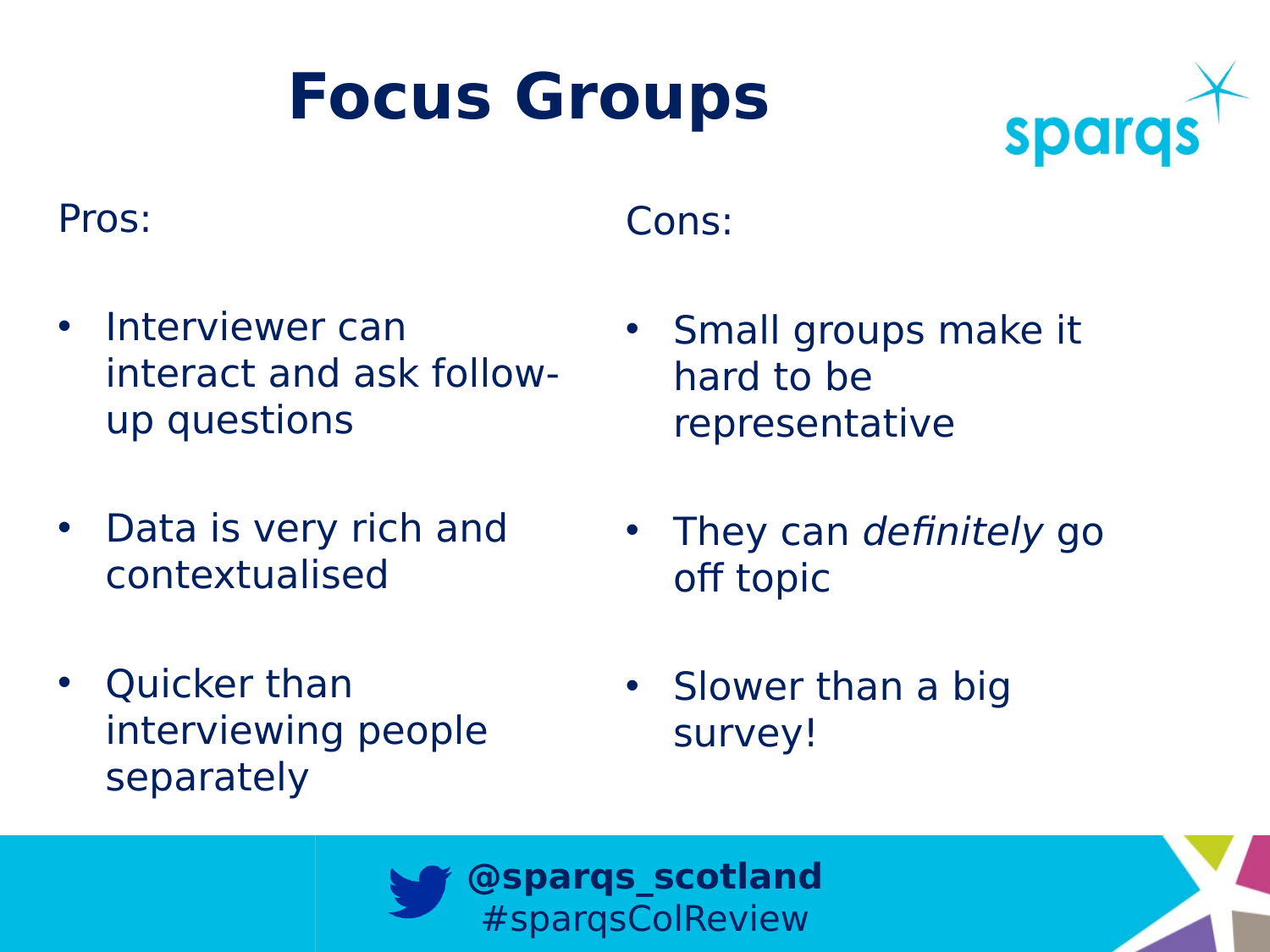

# Focus Groups
Pros:

Interviewer can interact and ask follow-up questions

Data is very rich and contextualised

Quicker than interviewing people separately
Cons:

Small groups make it hard to be representative

They can definitely go off topic

Slower than a big survey!